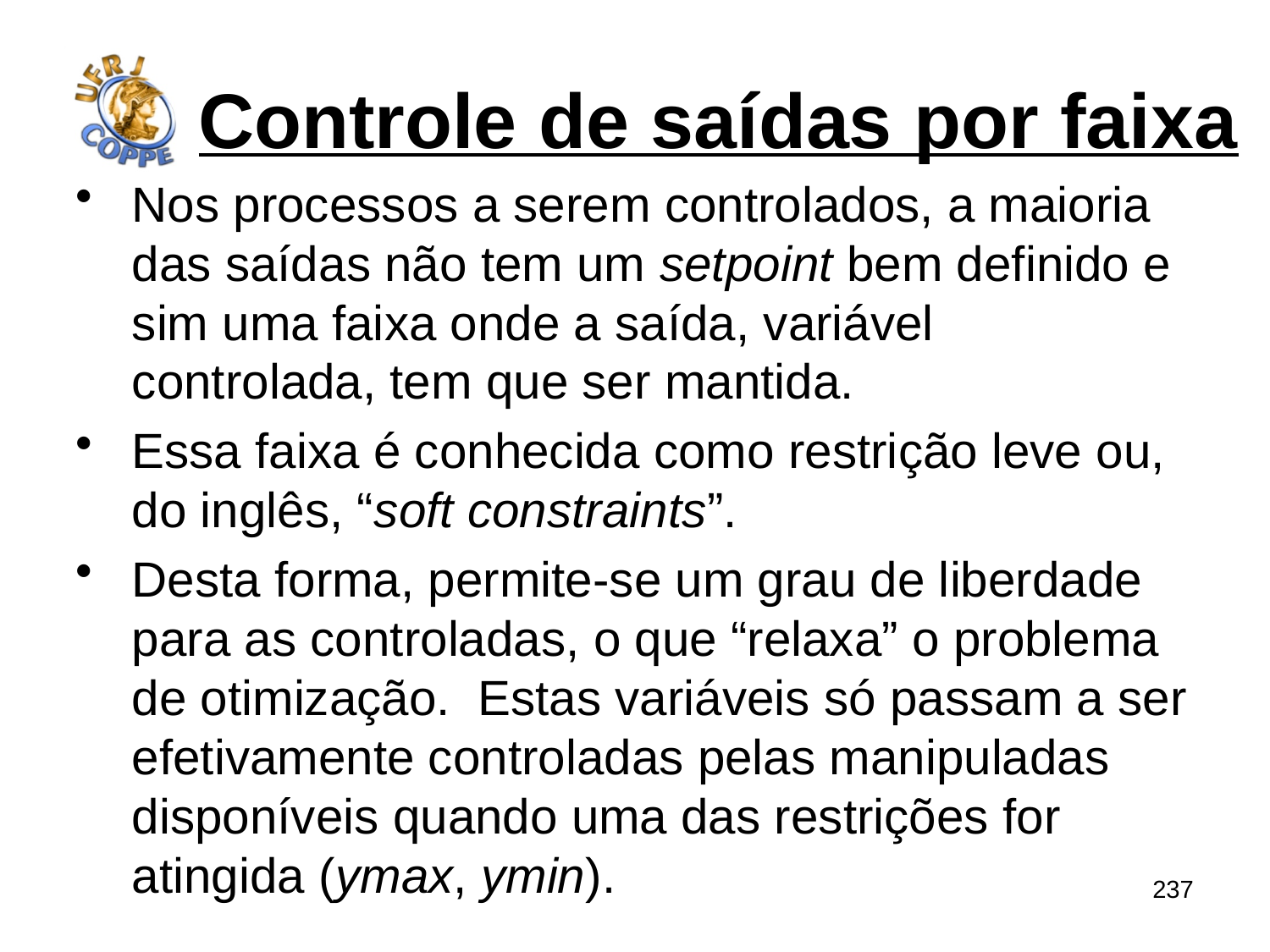

# Controle de saídas por faixa
Nos processos a serem controlados, a maioria das saídas não tem um setpoint bem definido e sim uma faixa onde a saída, variável controlada, tem que ser mantida.
Essa faixa é conhecida como restrição leve ou, do inglês, “soft constraints”.
Desta forma, permite-se um grau de liberdade para as controladas, o que “relaxa” o problema de otimização.  Estas variáveis só passam a ser efetivamente controladas pelas manipuladas disponíveis quando uma das restrições for atingida (ymax, ymin).

237